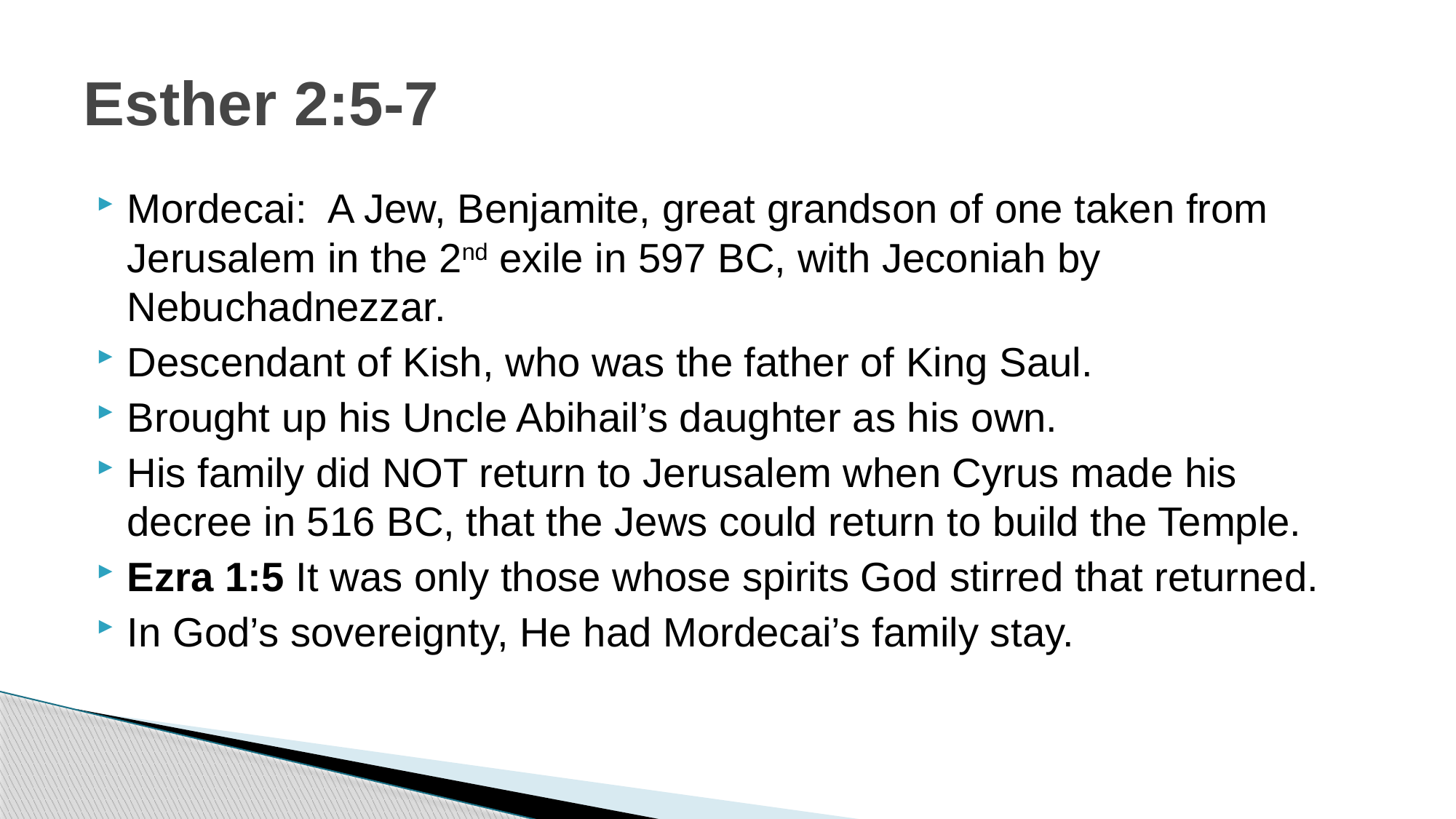

# Esther 2:5-7
Mordecai:  A Jew, Benjamite, great grandson of one taken from Jerusalem in the 2nd exile in 597 BC, with Jeconiah by Nebuchadnezzar.
Descendant of Kish, who was the father of King Saul.
Brought up his Uncle Abihail’s daughter as his own.
His family did NOT return to Jerusalem when Cyrus made his decree in 516 BC, that the Jews could return to build the Temple.
Ezra 1:5 It was only those whose spirits God stirred that returned.
In God’s sovereignty, He had Mordecai’s family stay.